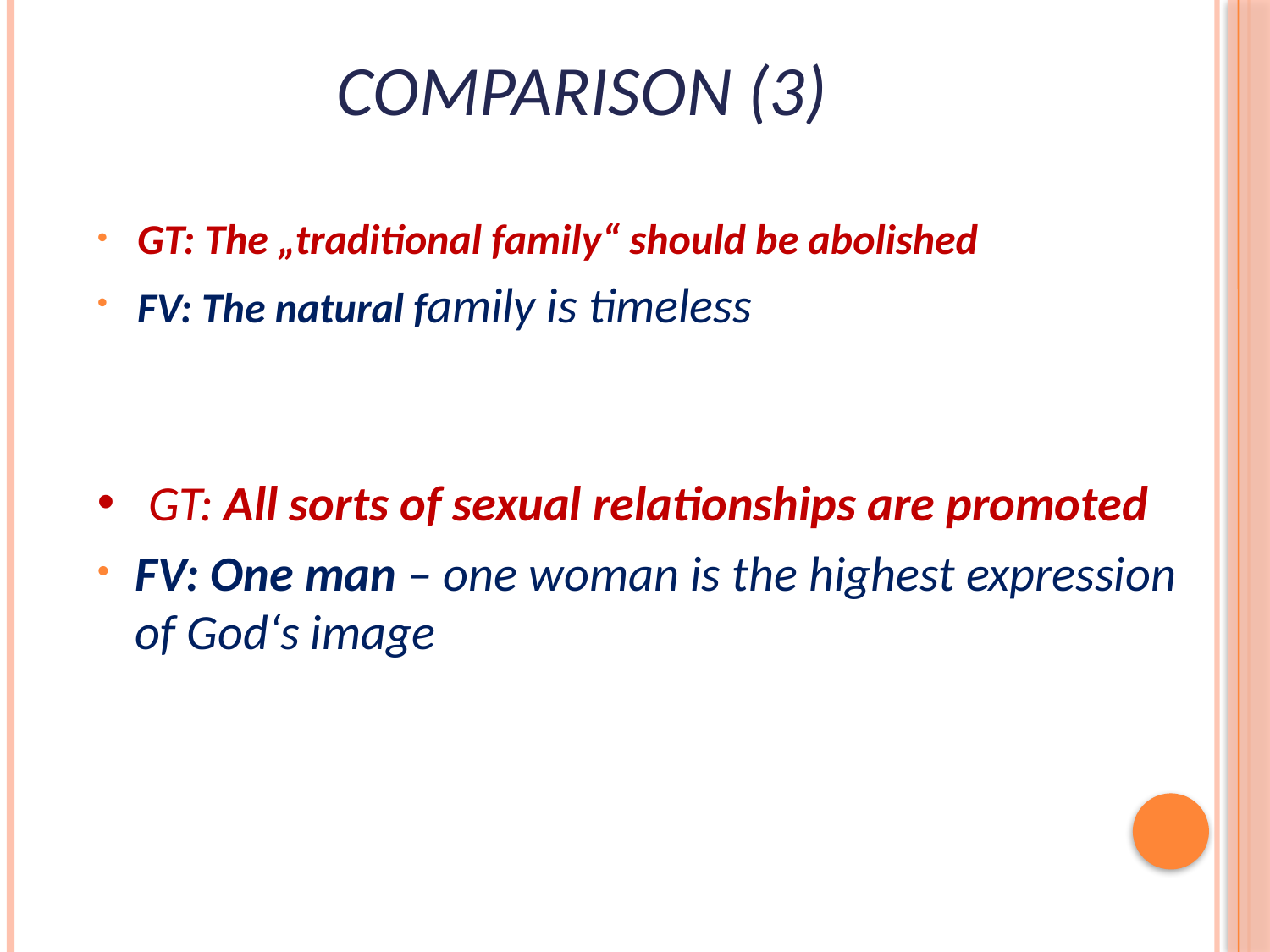

# Comparison (3)
GT: The „traditional family“ should be abolished
FV: The natural family is timeless

   GT: All sorts of sexual relationships are promoted
FV: One man – one woman is the highest expression of God‘s image